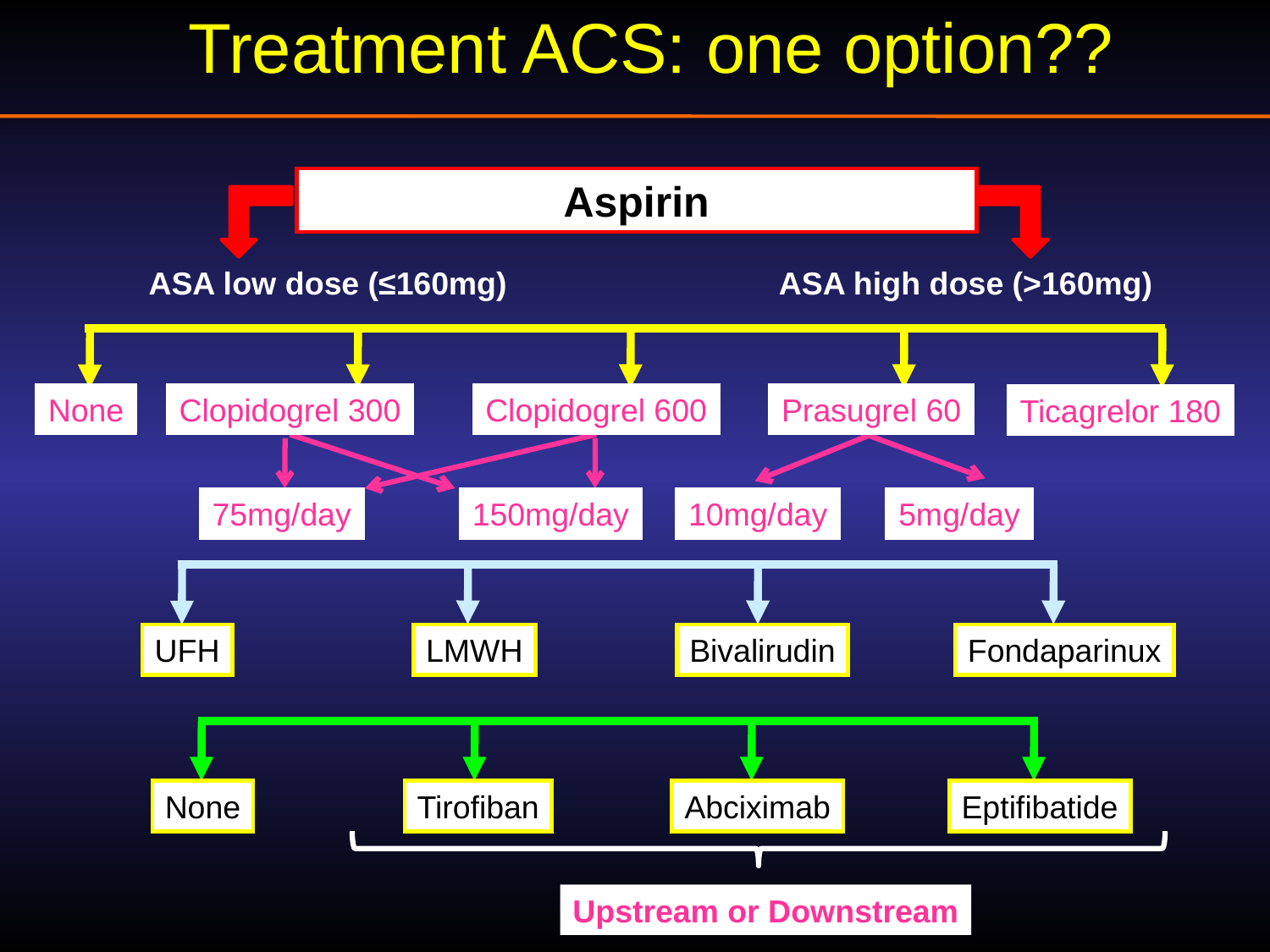

Treatment ACS: one option??
Aspirin

ASA low dose (≤160mg)
ASA high dose (>160mg)
None
Clopidogrel 300
Clopidogrel 600
Prasugrel 60
Ticagrelor 180

75mg/day
150mg/day
10mg/day
5mg/day
UFH
LMWH
Bivalirudin
Fondaparinux
None
Tirofiban
Abciximab
Eptifibatide
Upstream or Downstream